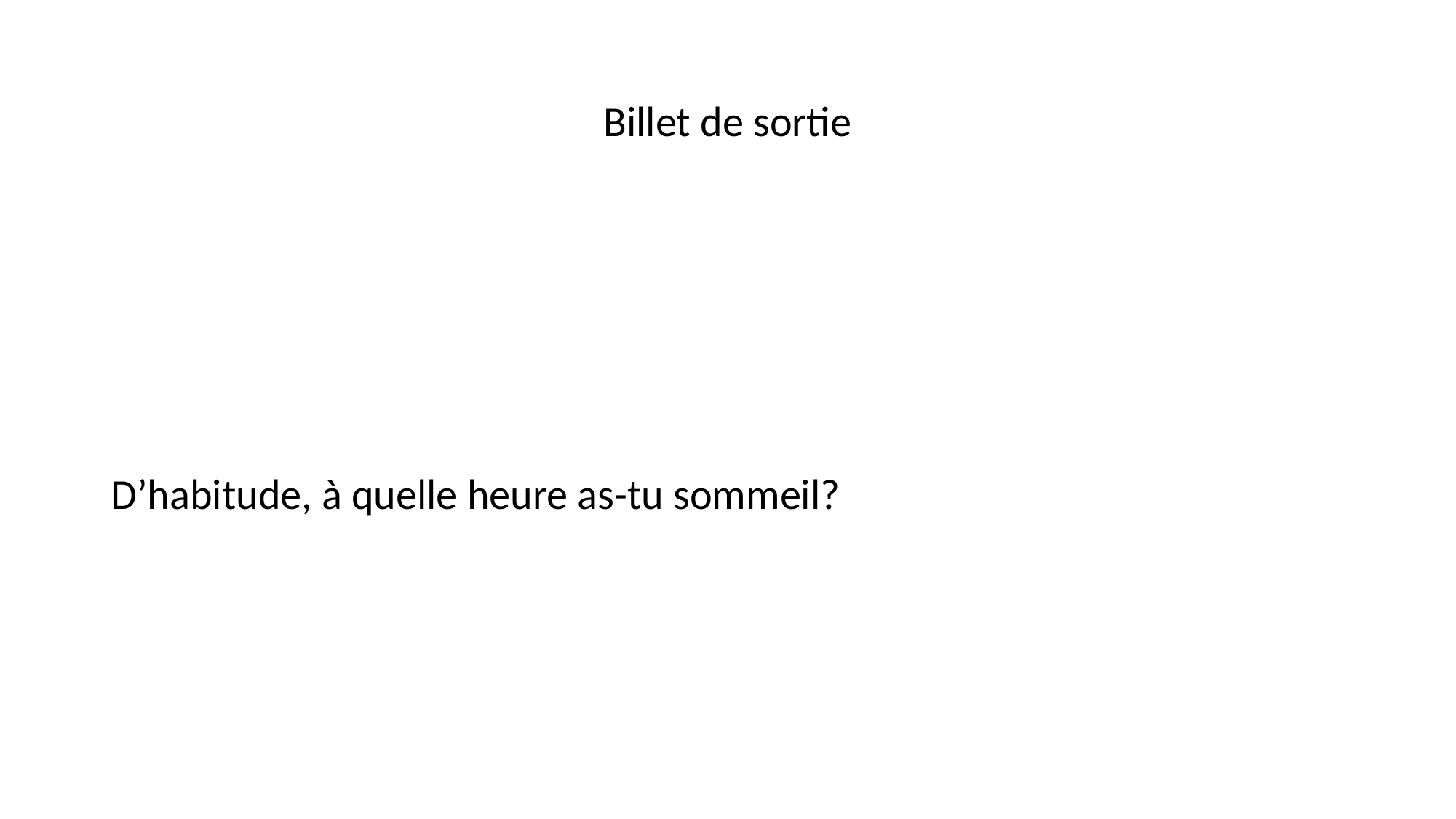

# Billet de sortie

D’habitude, à quelle heure as-tu sommeil?